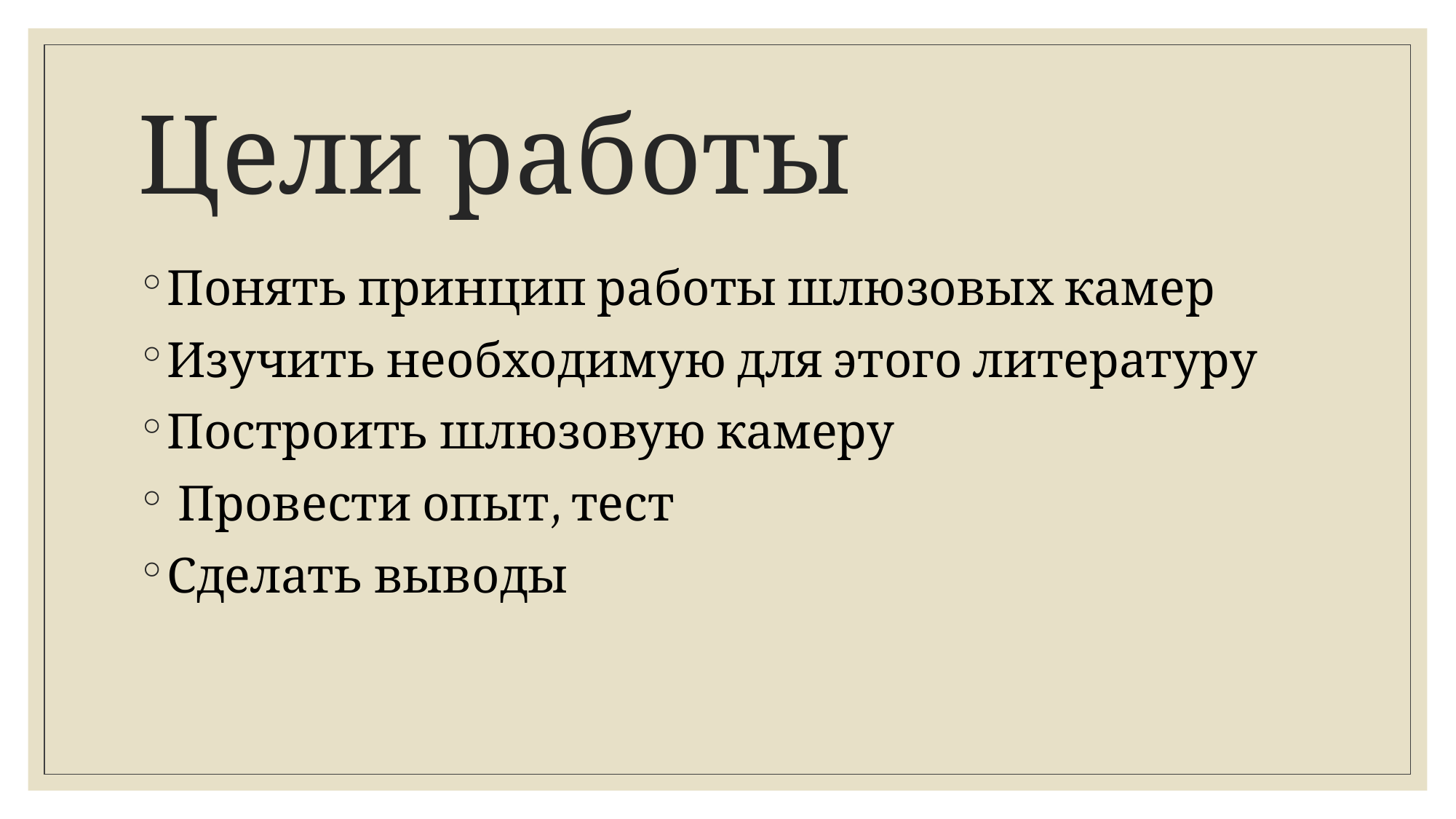

# Цели работы
Понять принцип работы шлюзовых камер
Изучить необходимую для этого литературу
Построить шлюзовую камеру
 Провести опыт, тест
Сделать выводы